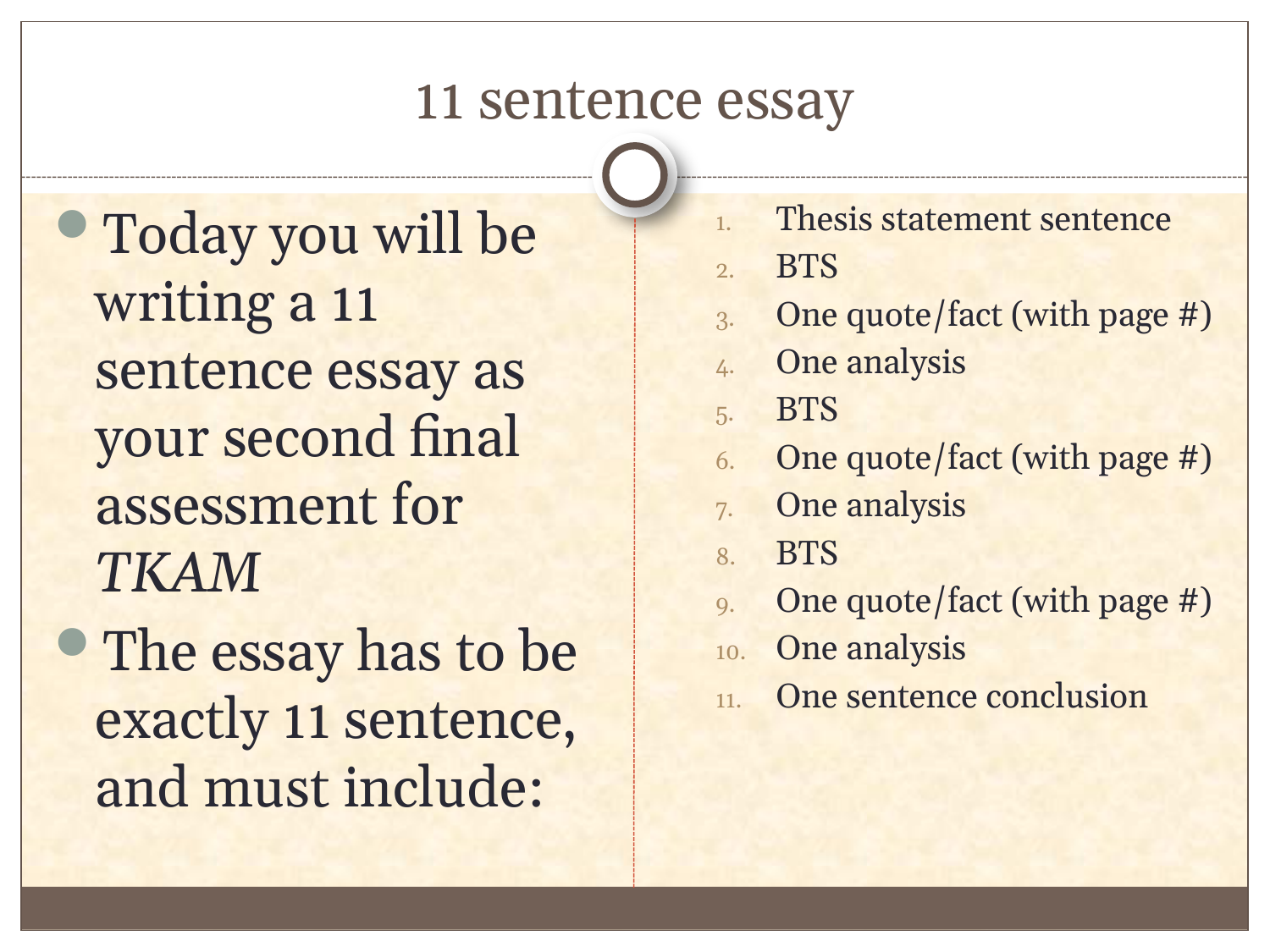

# 11 sentence essay
Today you will be writing a 11 sentence essay as your second final assessment for TKAM
The essay has to be exactly 11 sentence, and must include:
Thesis statement sentence
BTS
One quote/fact (with page #)
One analysis
BTS
One quote/fact (with page #)
One analysis
BTS
One quote/fact (with page #)
One analysis
One sentence conclusion